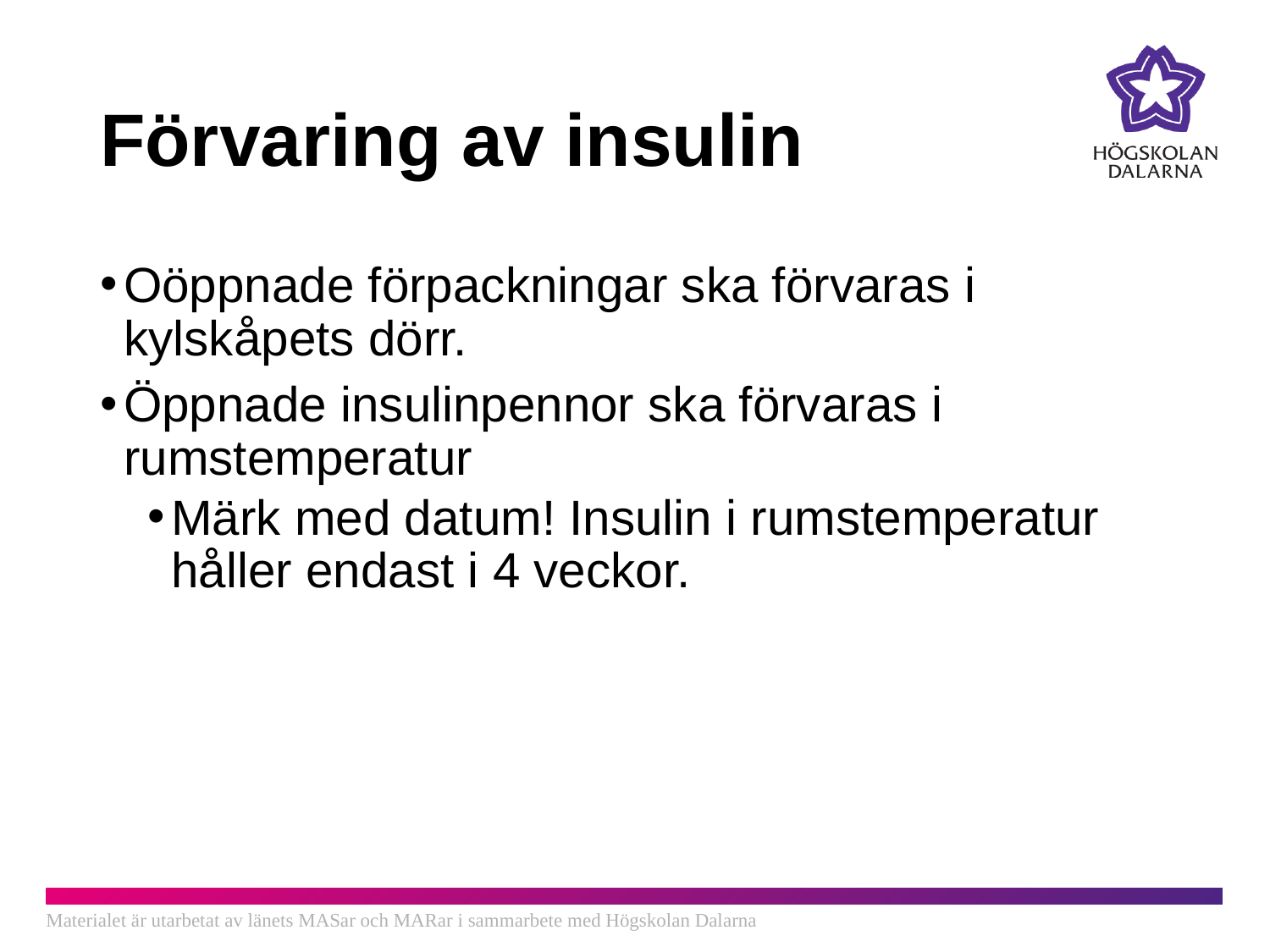

# Förvaring av insulin
Oöppnade förpackningar ska förvaras i kylskåpets dörr.
Öppnade insulinpennor ska förvaras i rumstemperatur
Märk med datum! Insulin i rumstemperatur håller endast i 4 veckor.

Materialet är utarbetat av länets MASar och MARar i sammarbete med Högskolan Dalarna